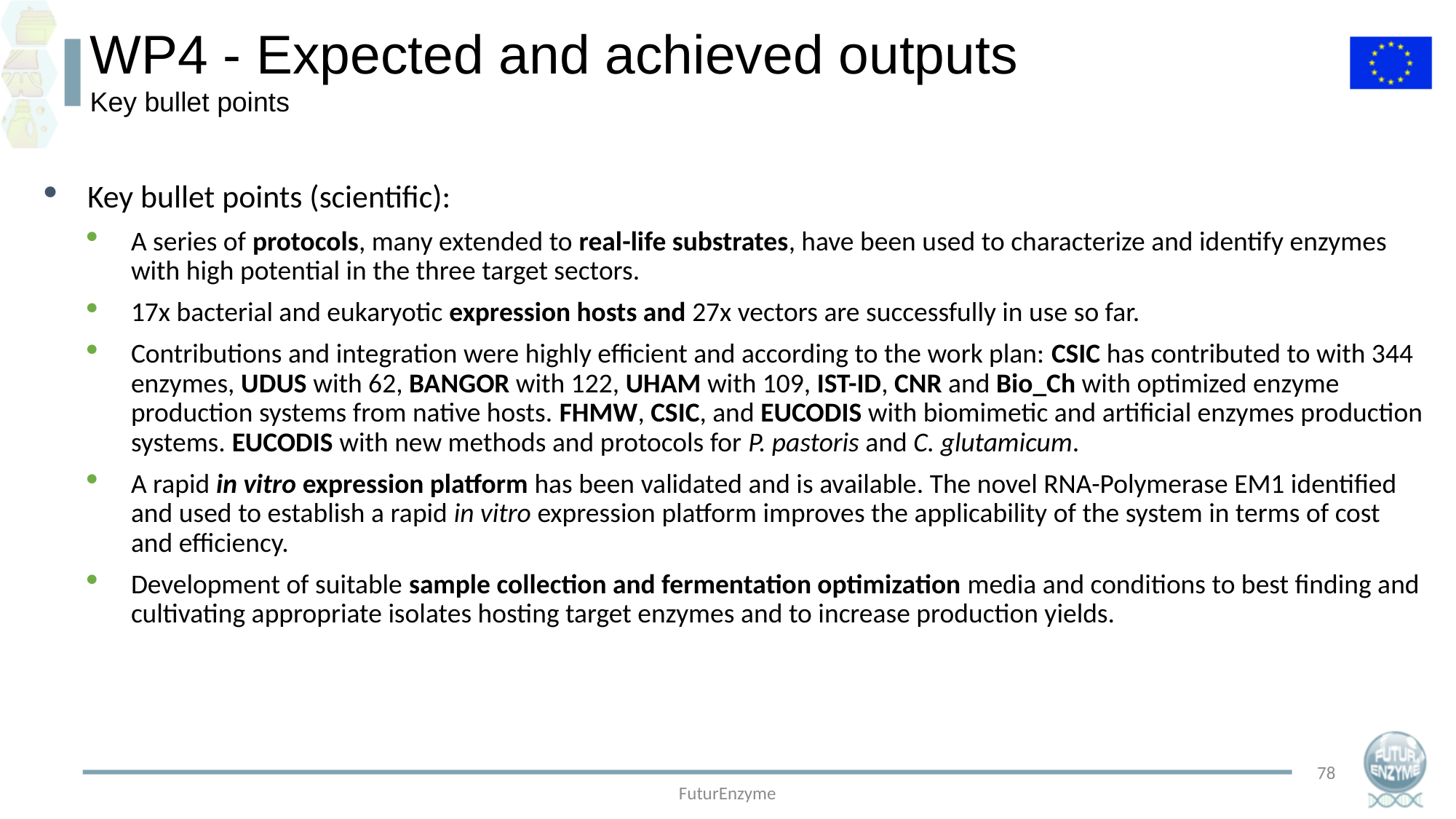

WP4 - Expected and achieved outputs
Key bullet points
Key bullet points (scientific):
A series of protocols, many extended to real-life substrates, have been used to characterize and identify enzymes with high potential in the three target sectors.
17x bacterial and eukaryotic expression hosts and 27x vectors are successfully in use so far.
Contributions and integration were highly efficient and according to the work plan: CSIC has contributed to with 344 enzymes, UDUS with 62, BANGOR with 122, UHAM with 109, IST-ID, CNR and Bio_Ch with optimized enzyme production systems from native hosts. FHMW, CSIC, and EUCODIS with biomimetic and artificial enzymes production systems. EUCODIS with new methods and protocols for P. pastoris and C. glutamicum.
A rapid in vitro expression platform has been validated and is available. The novel RNA-Polymerase EM1 identified and used to establish a rapid in vitro expression platform improves the applicability of the system in terms of cost and efficiency.
Development of suitable sample collection and fermentation optimization media and conditions to best finding and cultivating appropriate isolates hosting target enzymes and to increase production yields.
78
FuturEnzyme